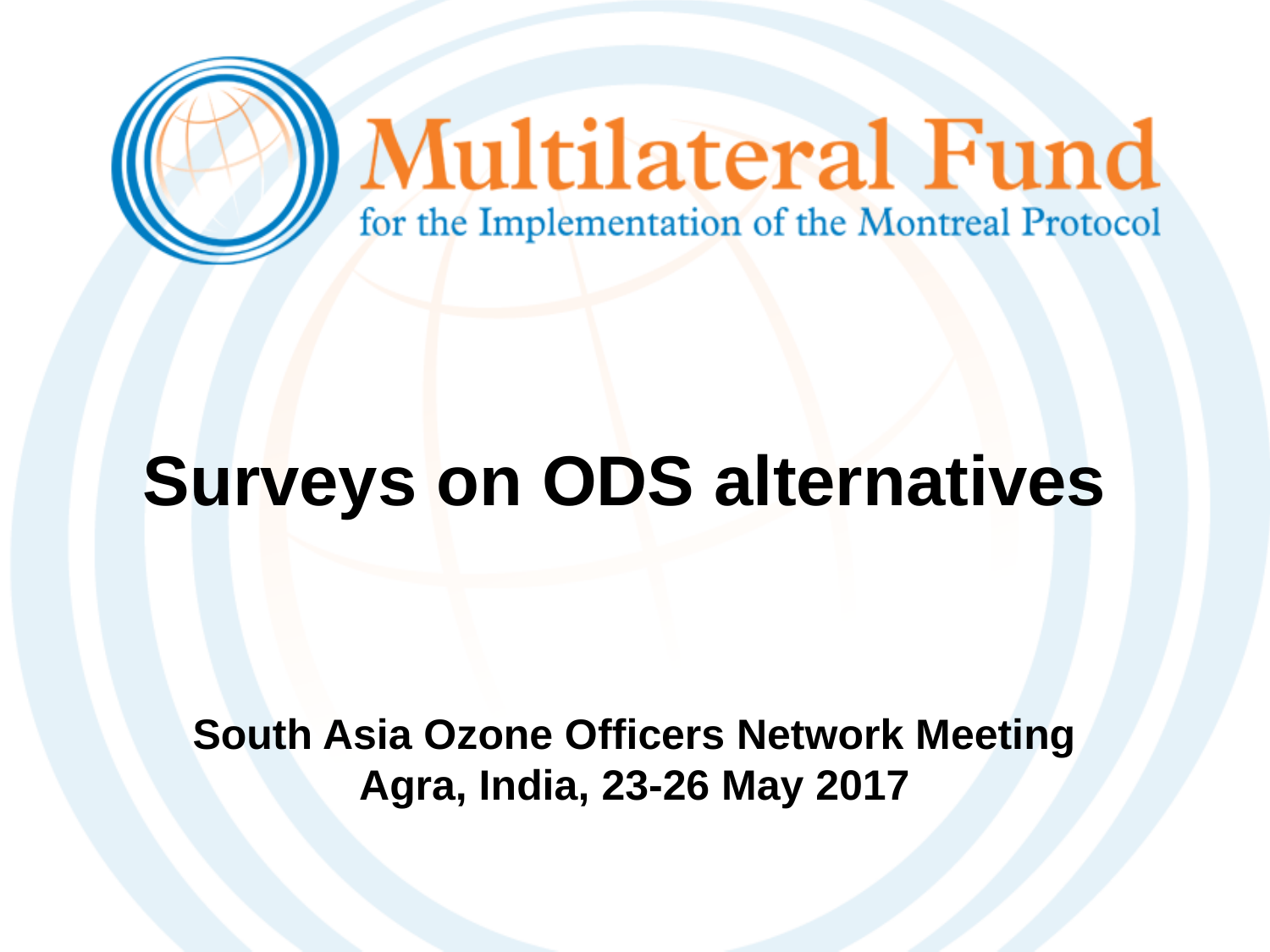

Surveys on ODS alternatives
South Asia Ozone Officers Network Meeting
Agra, India, 23-26 May 2017